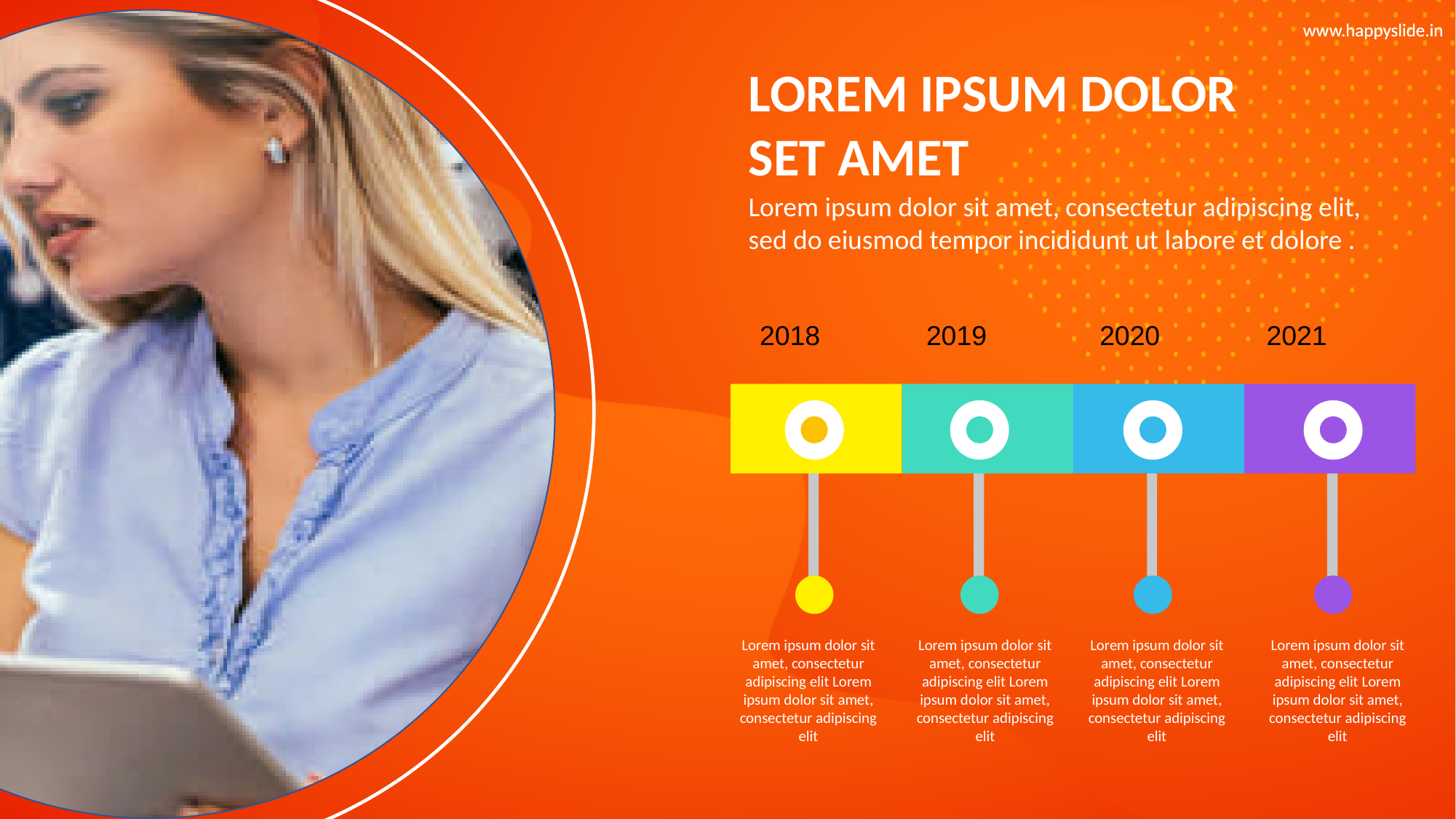

LOREM IPSUM DOLOR
SET AMET
Lorem ipsum dolor sit amet, consectetur adipiscing elit, sed do eiusmod tempor incididunt ut labore et dolore .
2018
2019
2020
2021

Lorem ipsum dolor sit amet, consectetur adipiscing elit Lorem ipsum dolor sit amet, consectetur adipiscing elit
Lorem ipsum dolor sit amet, consectetur adipiscing elit Lorem ipsum dolor sit amet, consectetur adipiscing elit
Lorem ipsum dolor sit amet, consectetur adipiscing elit Lorem ipsum dolor sit amet, consectetur adipiscing elit
Lorem ipsum dolor sit amet, consectetur adipiscing elit Lorem ipsum dolor sit amet, consectetur adipiscing elit